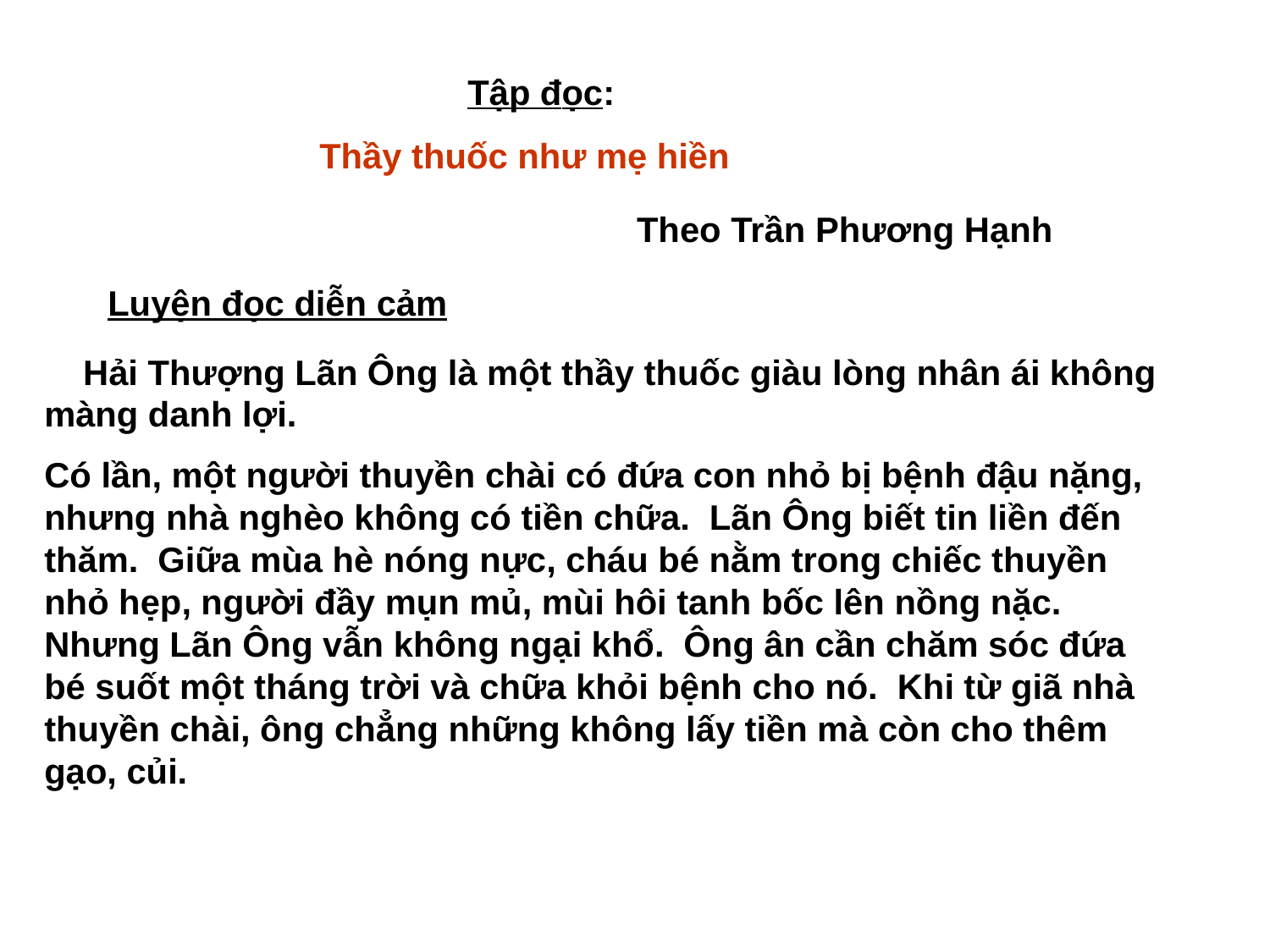

Tập đọc:
Thầy thuốc như mẹ hiền
Theo Trần Phương Hạnh
Luyện đọc diễn cảm
    Hải Thượng Lãn Ông là một thầy thuốc giàu lòng nhân ái không màng danh lợi.
Có lần, một người thuyền chài có đứa con nhỏ bị bệnh đậu nặng, nhưng nhà nghèo không có tiền chữa.  Lãn Ông biết tin liền đến thăm.  Giữa mùa hè nóng nực, cháu bé nằm trong chiếc thuyền nhỏ hẹp, người đầy mụn mủ, mùi hôi tanh bốc lên nồng nặc.  Nhưng Lãn Ông vẫn không ngại khổ.  Ông ân cần chăm sóc đứa bé suốt một tháng trời và chữa khỏi bệnh cho nó.  Khi từ giã nhà thuyền chài, ông chẳng những không lấy tiền mà còn cho thêm gạo, củi.